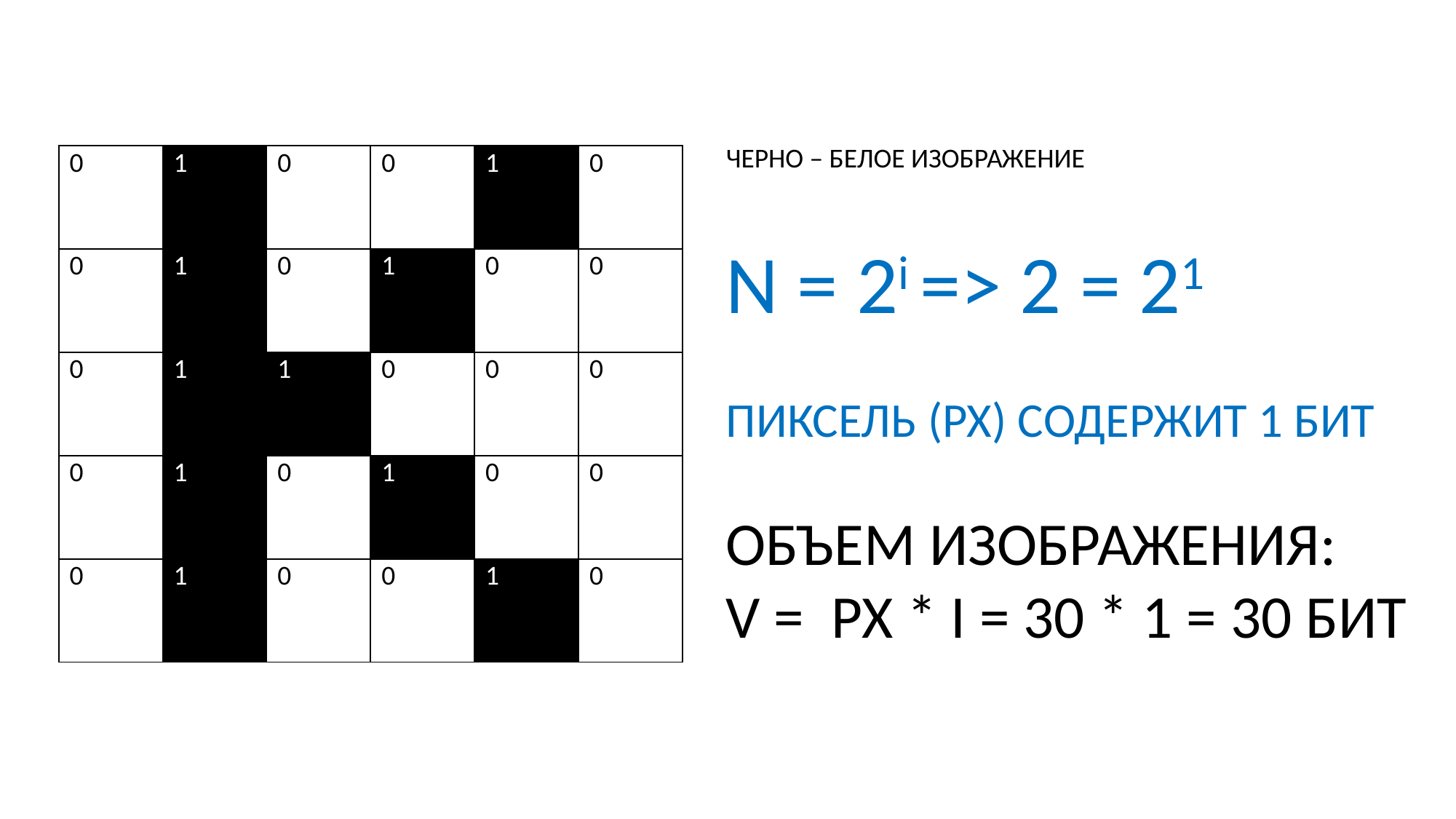

ЧЕРНО – БЕЛОЕ ИЗОБРАЖЕНИЕ

N = 2i => 2 = 21

ПИКСЕЛЬ (PX) СОДЕРЖИТ 1 БИТ

ОБЪЕМ ИЗОБРАЖЕНИЯ:
V =  PX * I = 30 * 1 = 30 БИТ
| 0 | 1 | 0 | 0 | 1 | 0 |
| --- | --- | --- | --- | --- | --- |
| 0 | 1 | 0 | 1 | 0 | 0 |
| 0 | 1 | 1 | 0 | 0 | 0 |
| 0 | 1 | 0 | 1 | 0 | 0 |
| 0 | 1 | 0 | 0 | 1 | 0 |